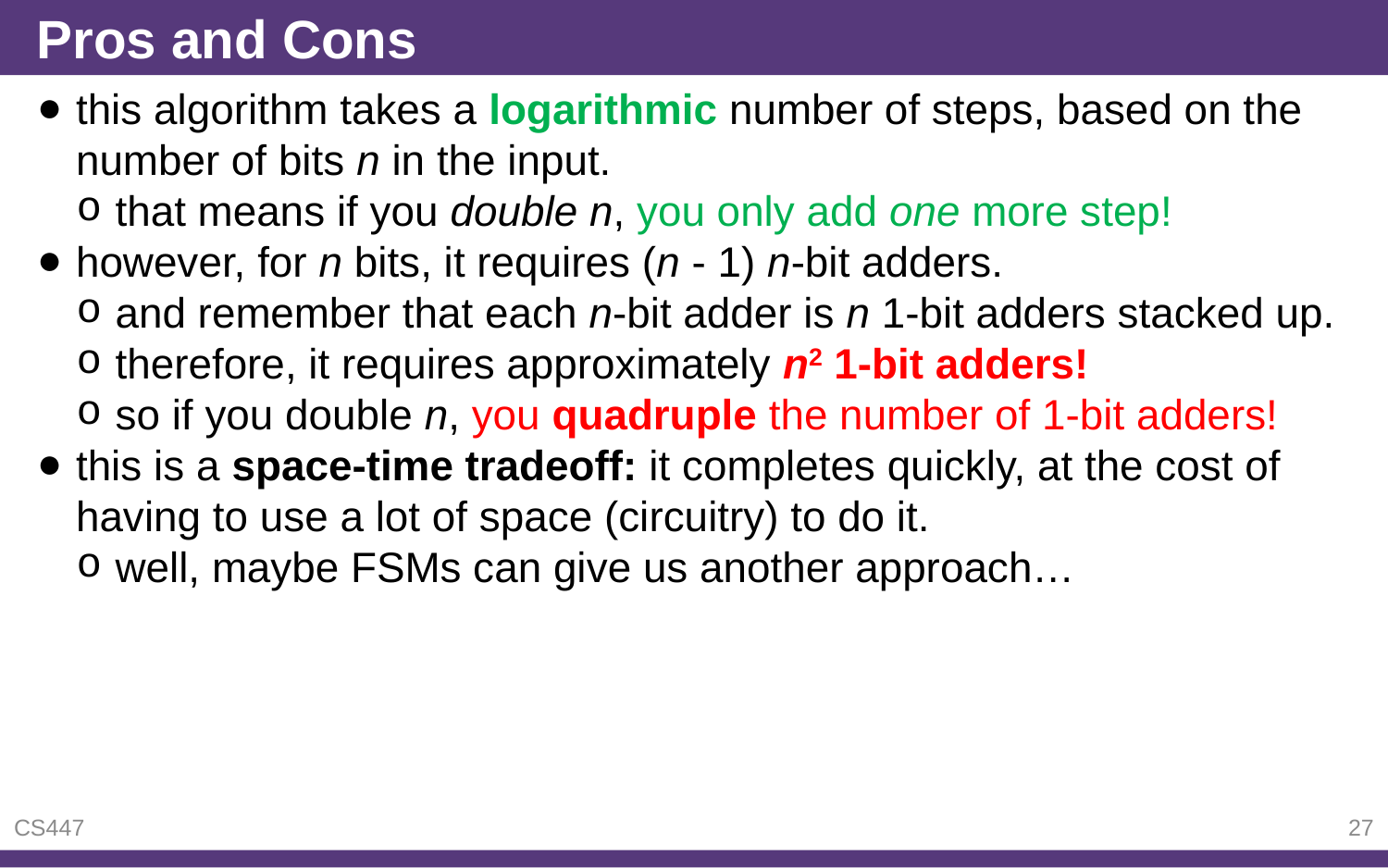

# Pros and Cons
this algorithm takes a logarithmic number of steps, based on the number of bits n in the input.
that means if you double n, you only add one more step!
however, for n bits, it requires (n - 1) n-bit adders.
and remember that each n-bit adder is n 1-bit adders stacked up.
therefore, it requires approximately n2 1-bit adders!
so if you double n, you quadruple the number of 1-bit adders!
this is a space-time tradeoff: it completes quickly, at the cost of having to use a lot of space (circuitry) to do it.
well, maybe FSMs can give us another approach…
CS447
27